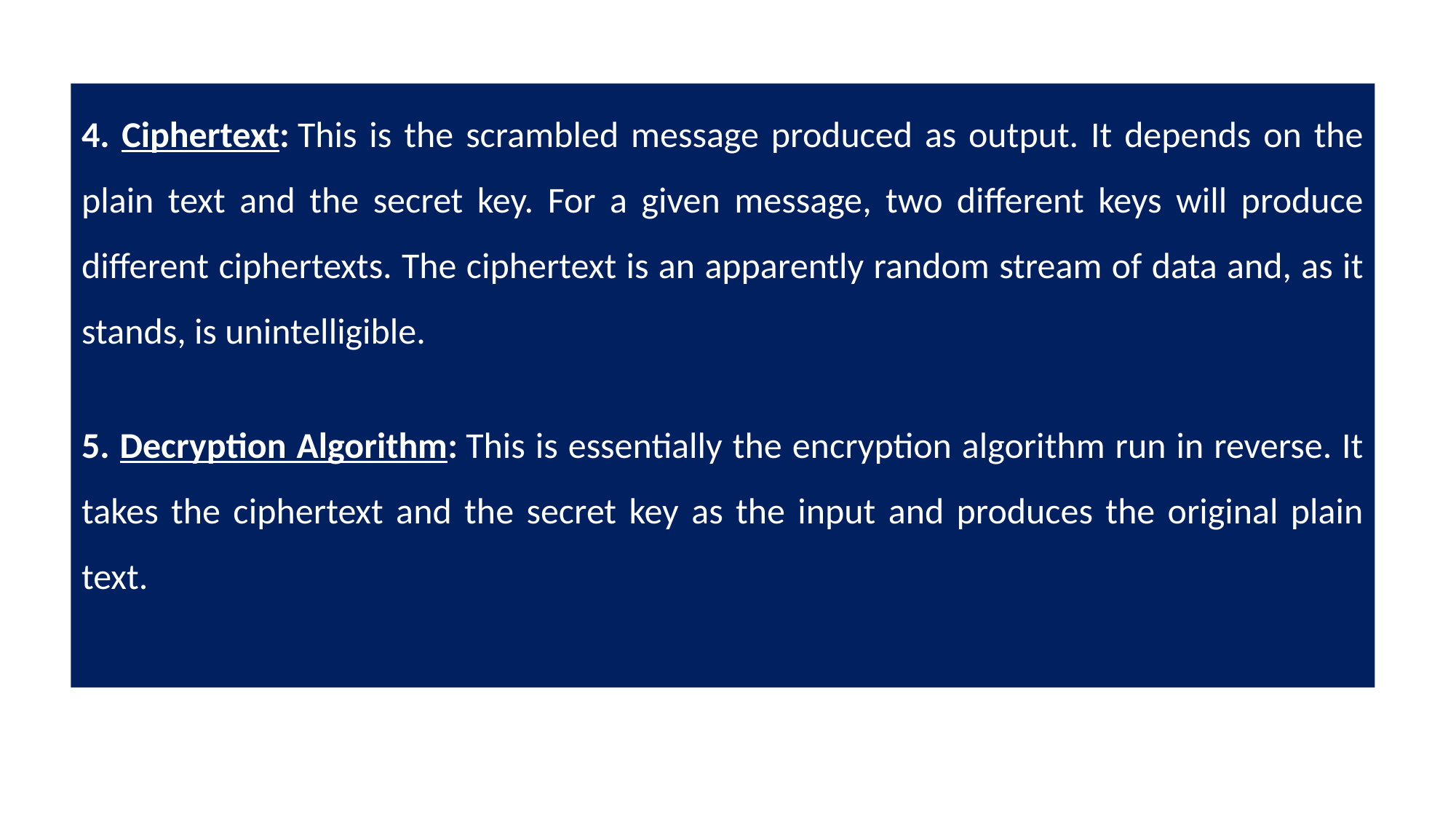

4. Ciphertext: This is the scrambled message produced as output. It depends on the plain text and the secret key. For a given message, two different keys will produce different ciphertexts. The ciphertext is an apparently random stream of data and, as it stands, is unintelligible.

5. Decryption Algorithm: This is essentially the encryption algorithm run in reverse. It takes the ciphertext and the secret key as the input and produces the original plain text.